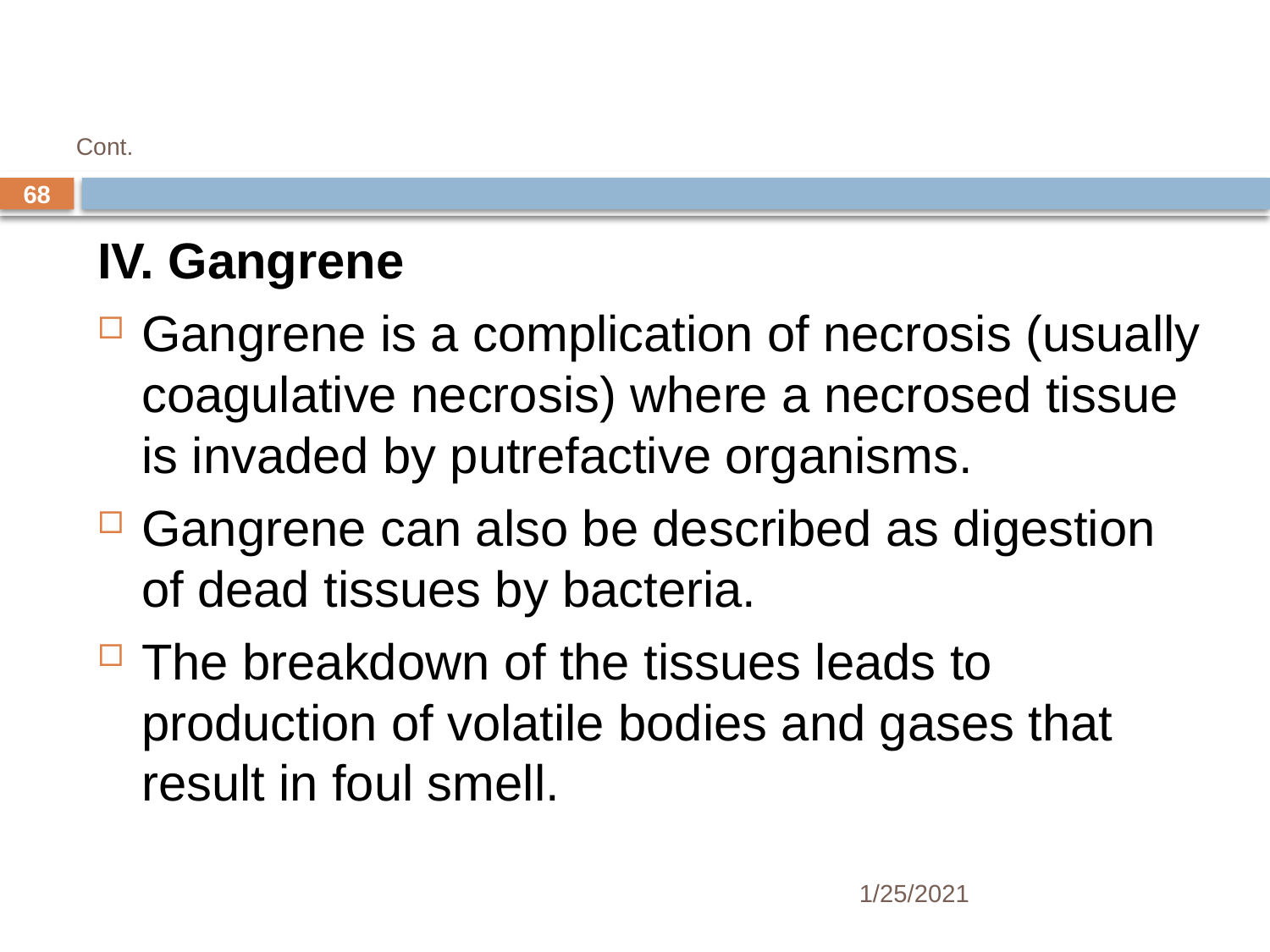

# Cont.
68
IV. Gangrene
Gangrene is a complication of necrosis (usually coagulative necrosis) where a necrosed tissue is invaded by putrefactive organisms.
Gangrene can also be described as digestion of dead tissues by bacteria.
The breakdown of the tissues leads to production of volatile bodies and gases that result in foul smell.

1/25/2021